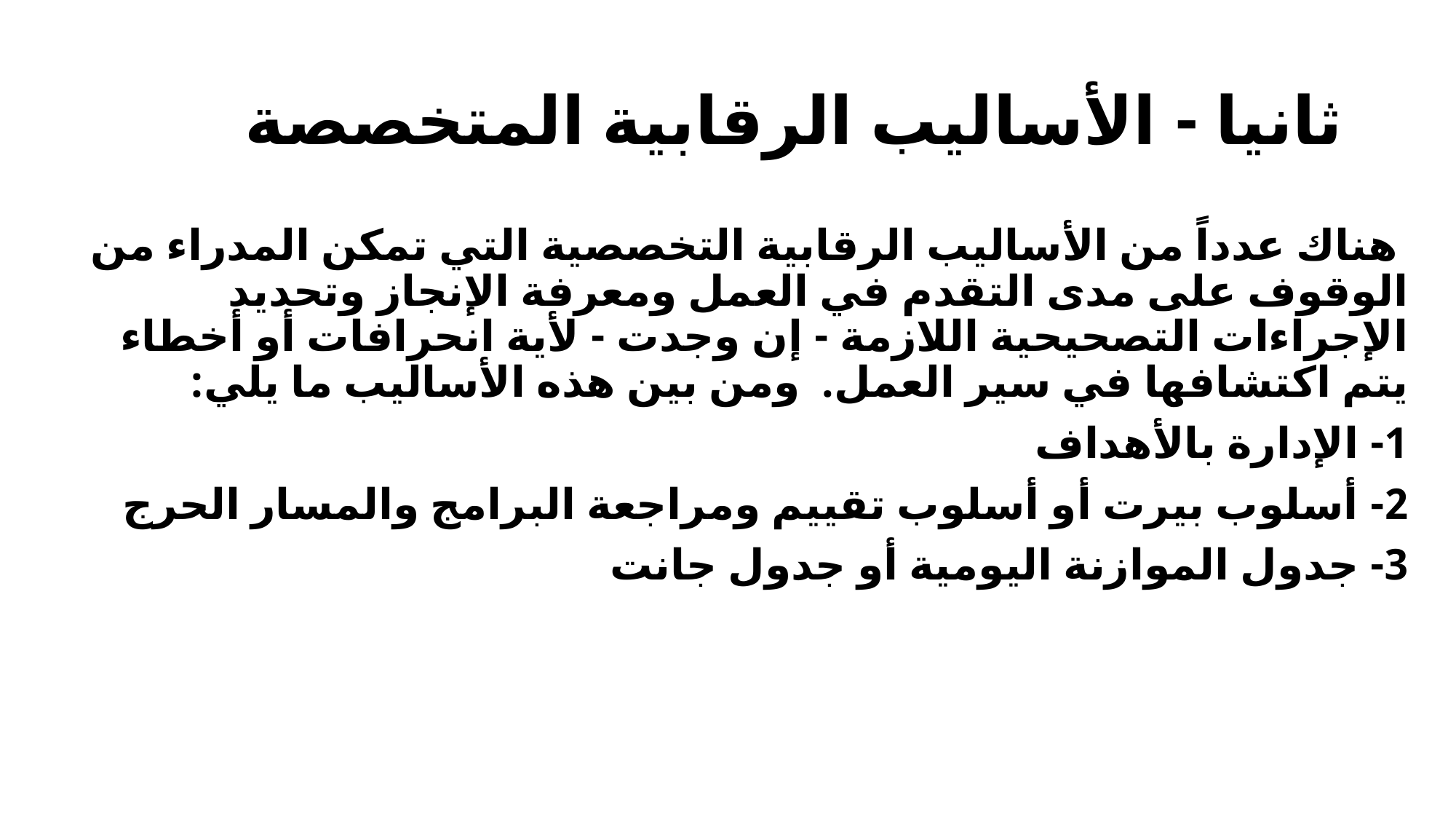

# ثانيا - الأساليب الرقابية المتخصصة
 هناك عدداً من الأساليب الرقابية التخصصية التي تمكن المدراء من الوقوف على مدى التقدم في العمل ومعرفة الإنجاز وتحديد الإجراءات التصحيحية اللازمة - إن وجدت - لأية انحرافات أو أخطاء يتم اكتشافها في سير العمل.  ومن بين هذه الأساليب ما يلي:
1- الإدارة بالأهداف
2- أسلوب بيرت أو أسلوب تقييم ومراجعة البرامج والمسار الحرج
3- جدول الموازنة اليومية أو جدول جانت